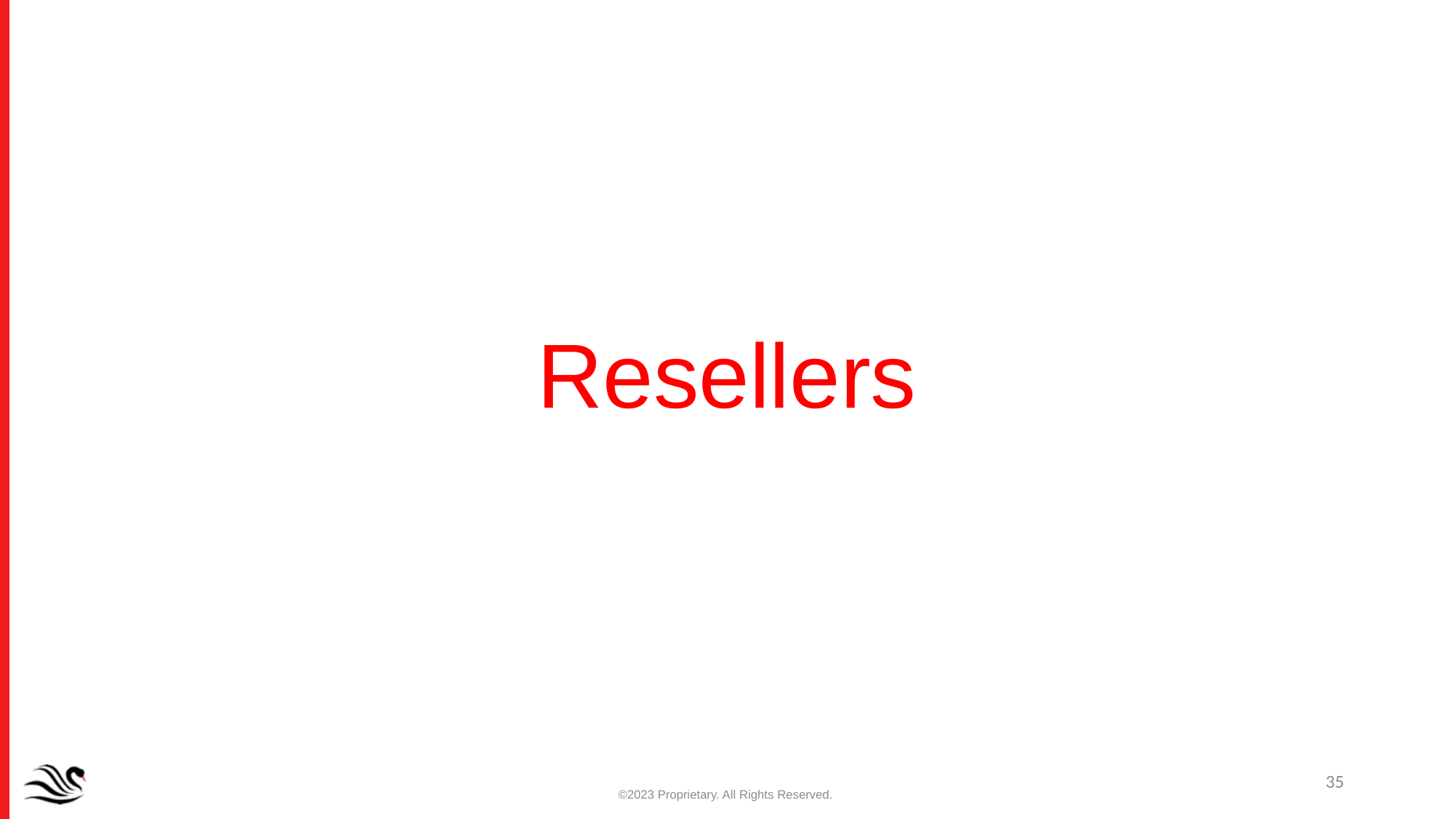

# Resellers
35
©2023 Proprietary. All Rights Reserved.